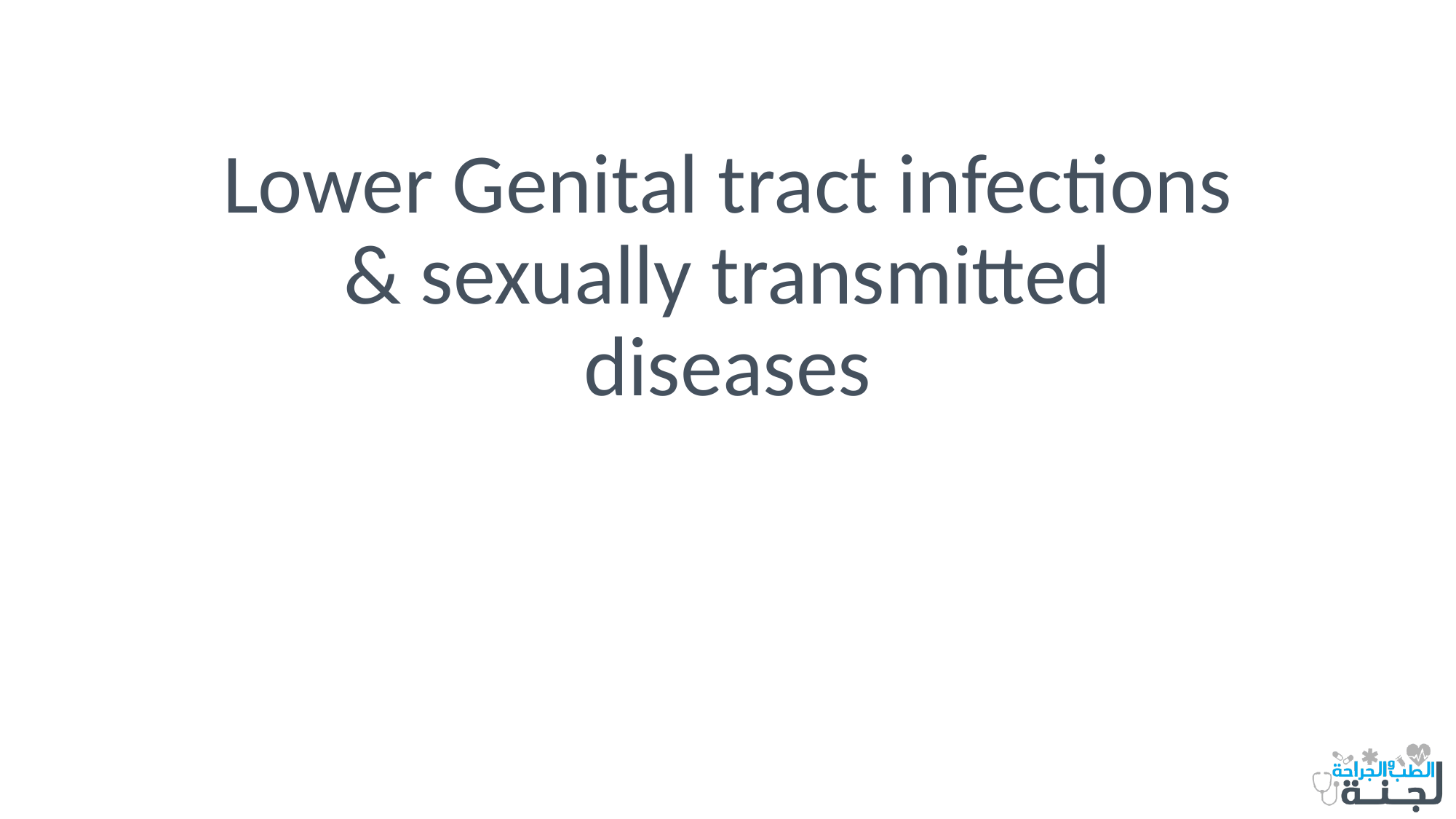

# Lower Genital tract infections & sexually transmitted diseases